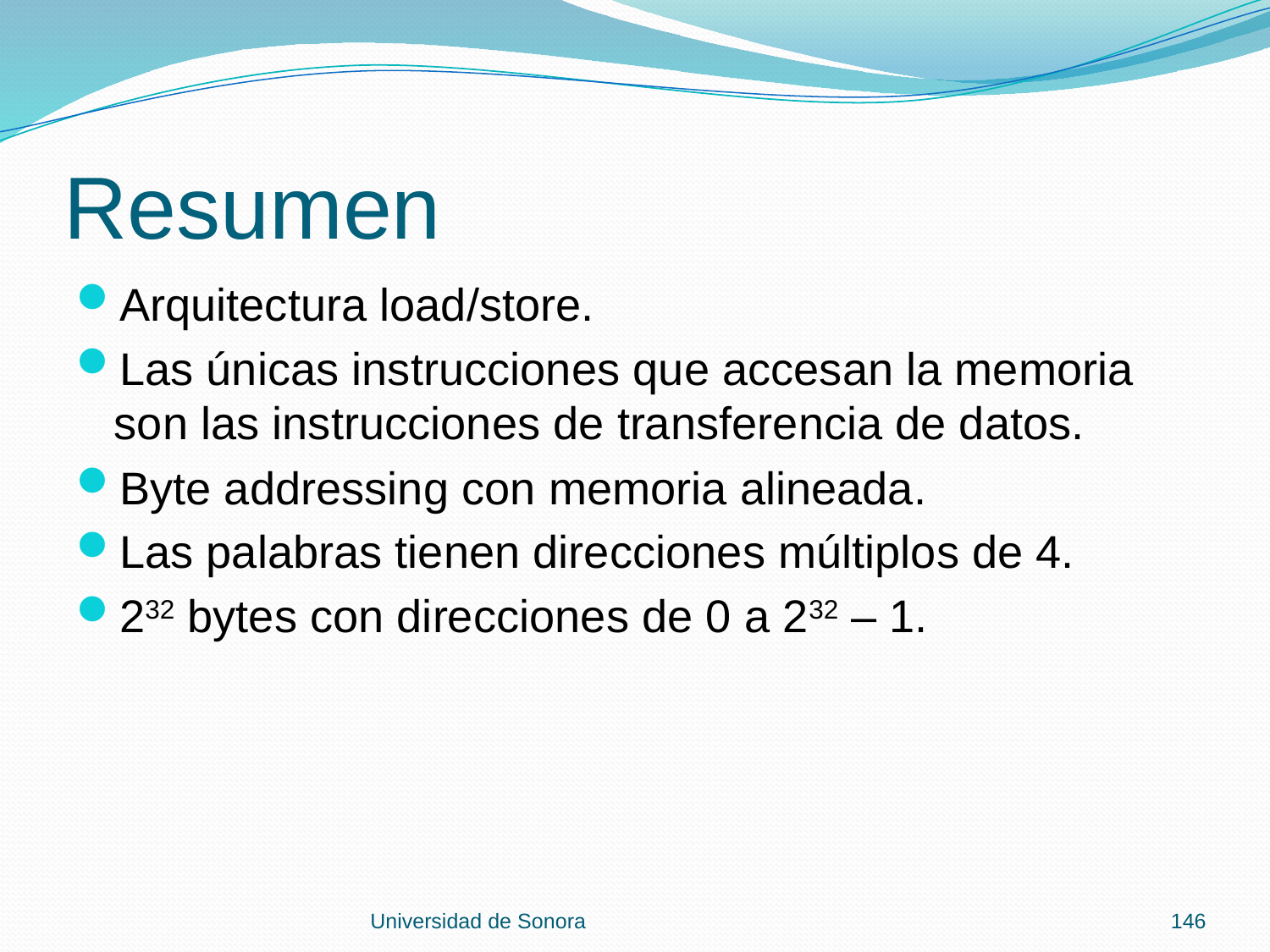

# Resumen
Arquitectura load/store.
Las únicas instrucciones que accesan la memoria son las instrucciones de transferencia de datos.
Byte addressing con memoria alineada.
Las palabras tienen direcciones múltiplos de 4.
232 bytes con direcciones de 0 a 232 – 1.

Universidad de Sonora
146